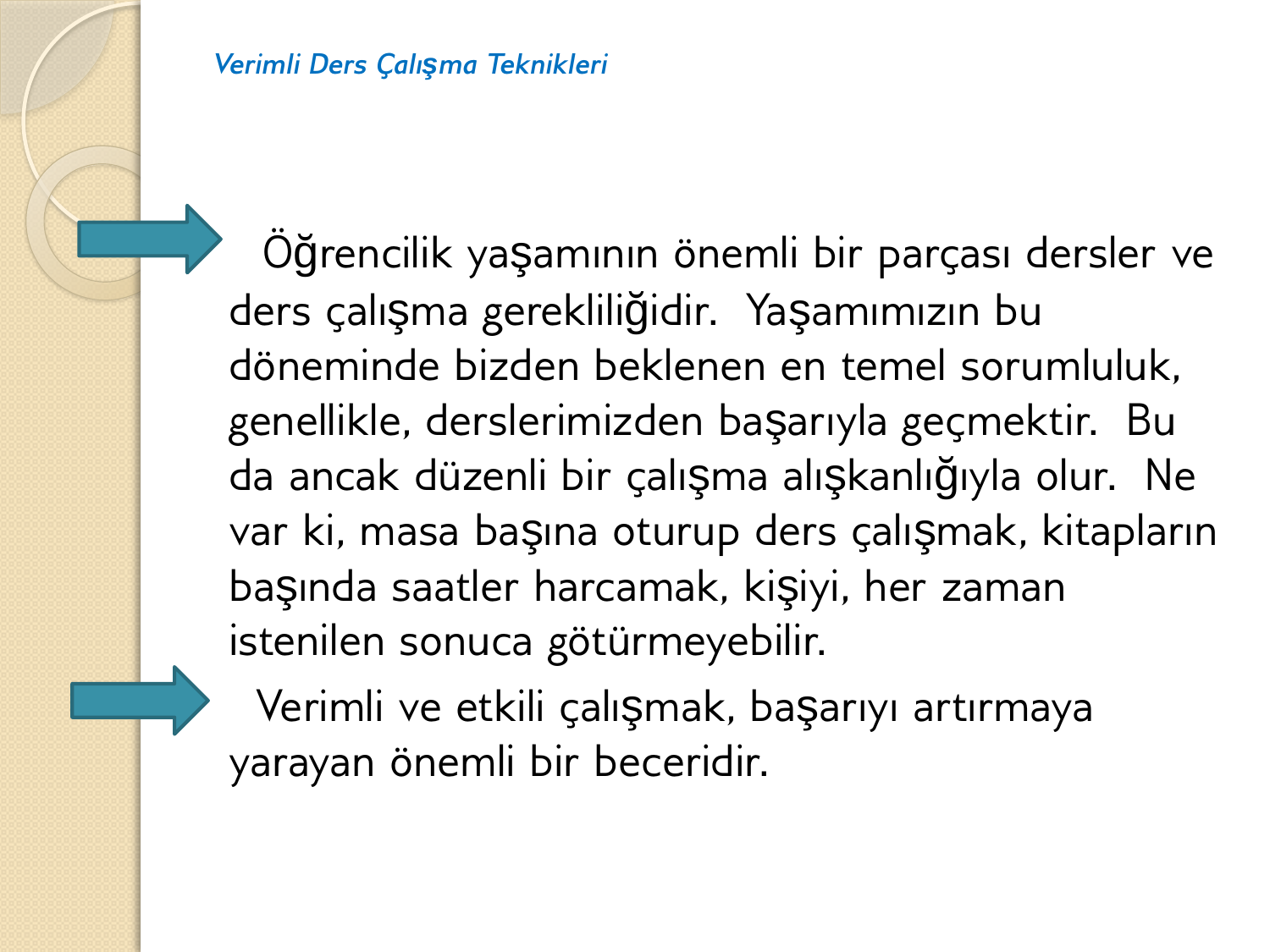

# Verimli Ders Çalışma Teknikleri

  Öğrencilik yaşamının önemli bir parçası dersler ve ders çalışma gerekliliğidir.  Yaşamımızın bu döneminde bizden beklenen en temel sorumluluk, genellikle, derslerimizden başarıyla geçmektir.  Bu da ancak düzenli bir çalışma alışkanlığıyla olur.  Ne var ki, masa başına oturup ders çalışmak, kitapların başında saatler harcamak, kişiyi, her zaman istenilen sonuca götürmeyebilir.
  Verimli ve etkili çalışmak, başarıyı artırmaya yarayan önemli bir beceridir.